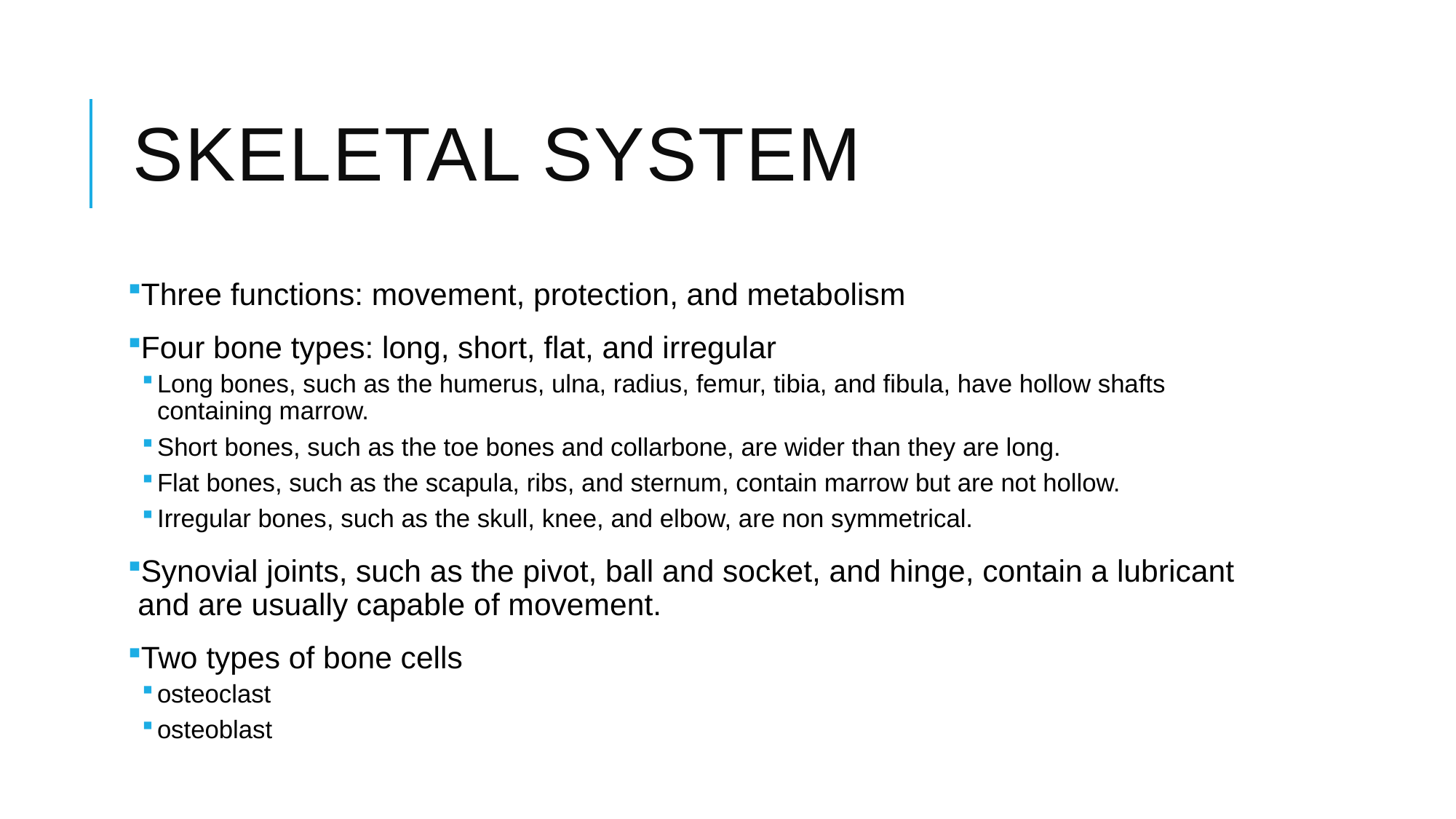

# Skeletal system
Three functions: movement, protection, and metabolism
Four bone types: long, short, flat, and irregular
Long bones, such as the humerus, ulna, radius, femur, tibia, and fibula, have hollow shafts containing marrow.
Short bones, such as the toe bones and collarbone, are wider than they are long.
Flat bones, such as the scapula, ribs, and sternum, contain marrow but are not hollow.
Irregular bones, such as the skull, knee, and elbow, are non symmetrical.
Synovial joints, such as the pivot, ball and socket, and hinge, contain a lubricant and are usually capable of movement.
Two types of bone cells
osteoclast
osteoblast